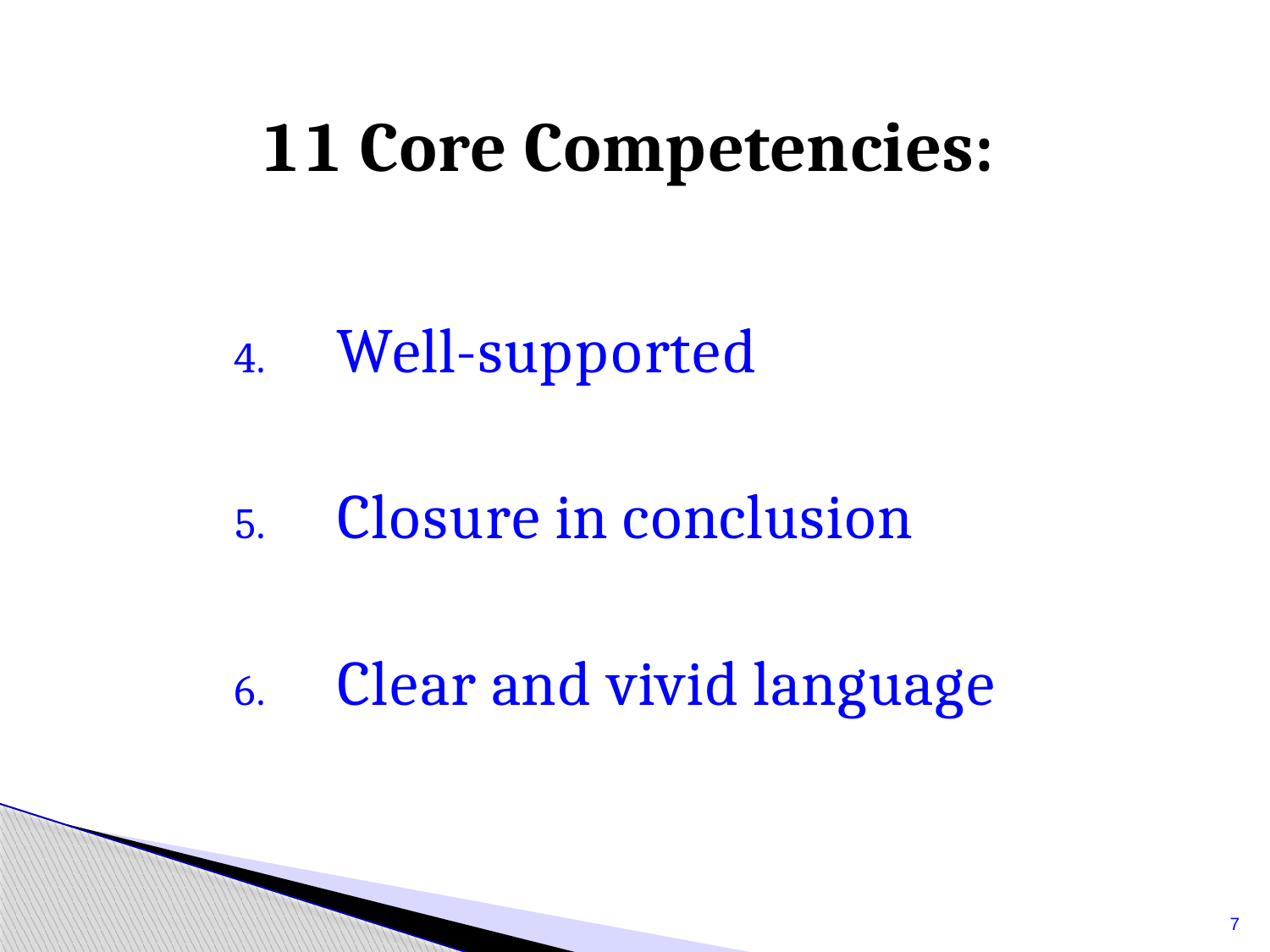

# 11 Core Competencies:
Well-supported

Closure in conclusion

Clear and vivid language

7